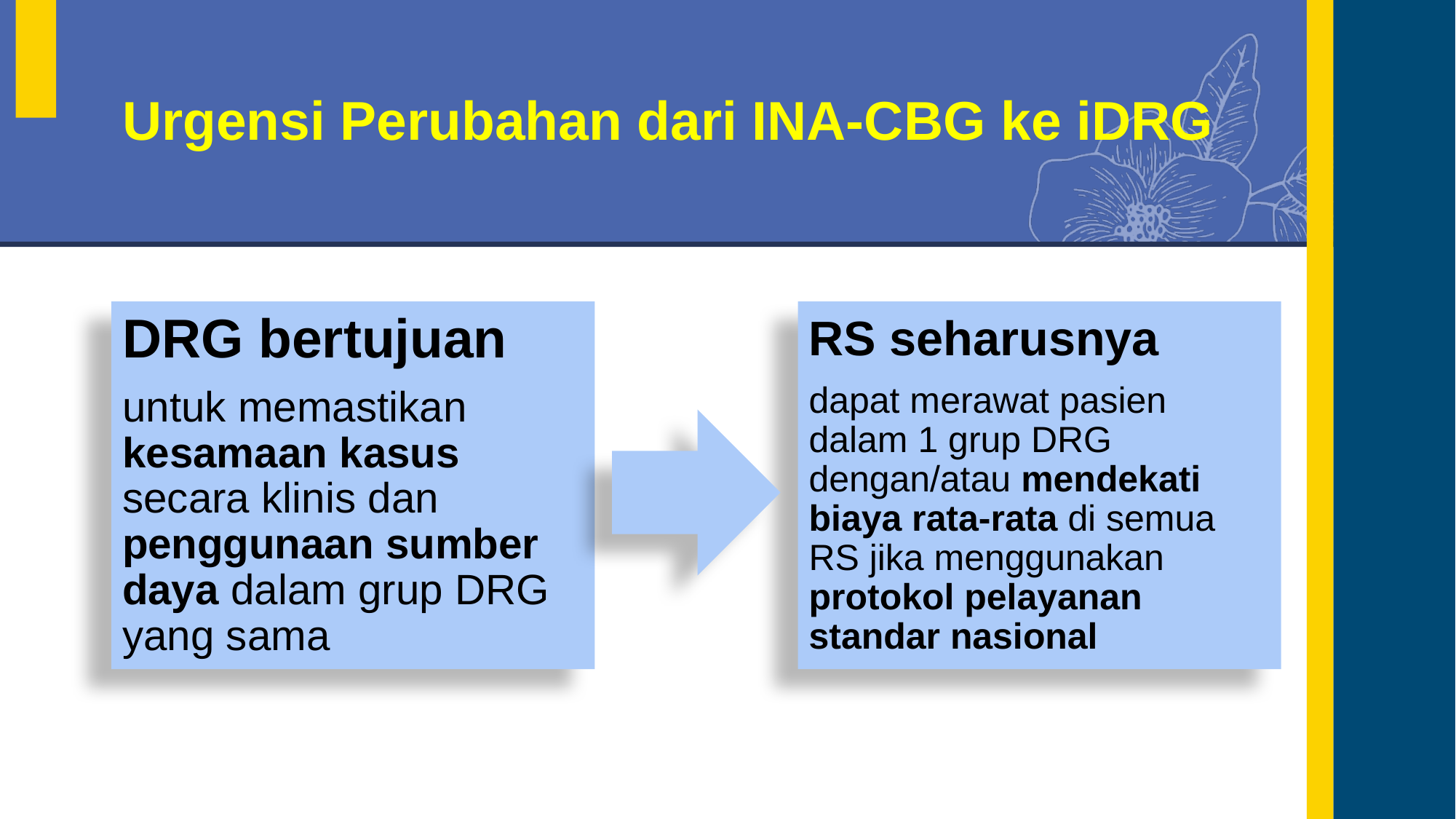

# Urgensi Perubahan dari INA-CBG ke iDRG
DRG bertujuan
untuk memastikan kesamaan kasus secara klinis dan penggunaan sumber daya dalam grup DRG yang sama
RS seharusnya
dapat merawat pasien dalam 1 grup DRG dengan/atau mendekati biaya rata-rata di semua RS jika menggunakan protokol pelayanan standar nasional